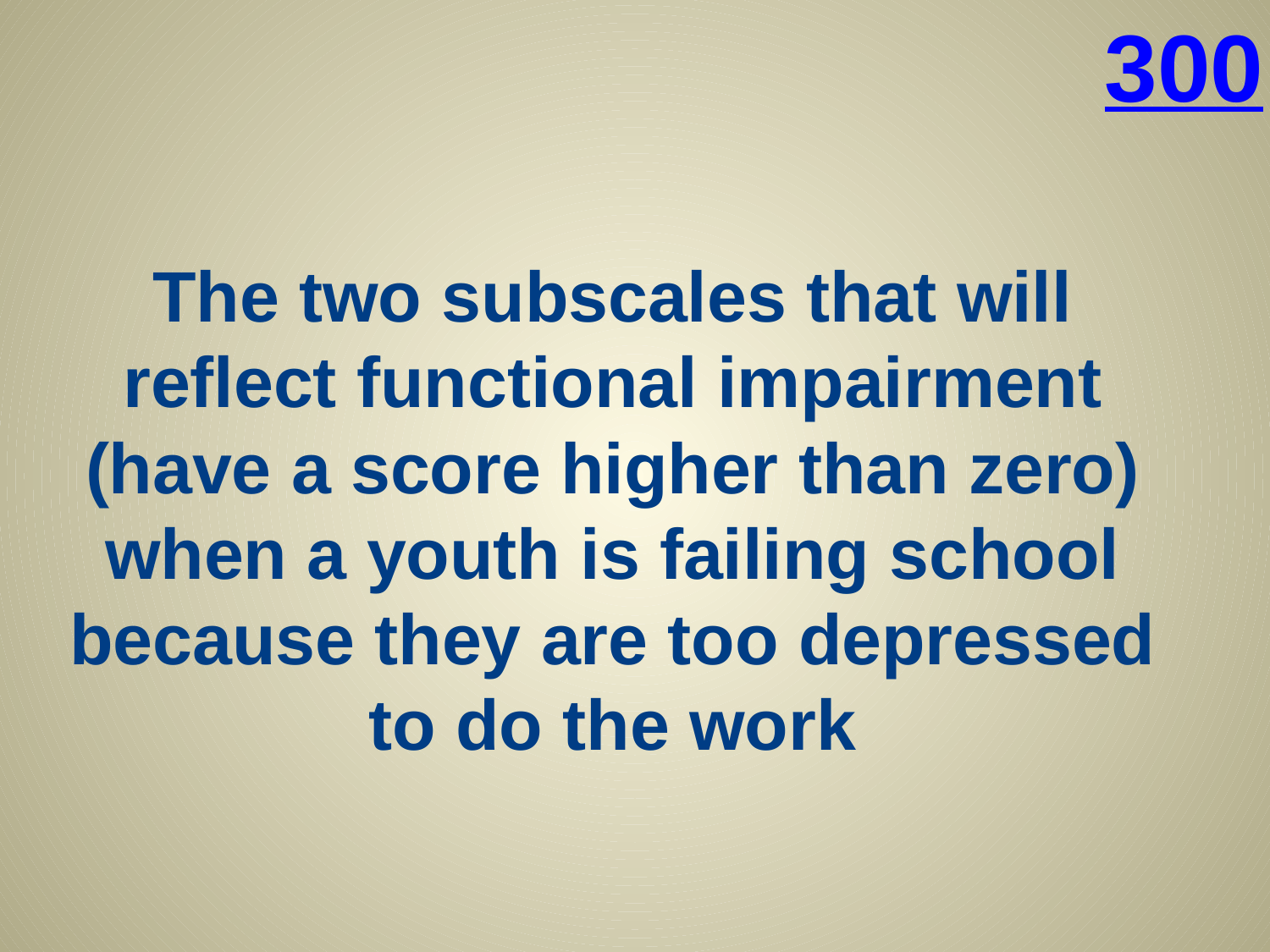

300
# The two subscales that will reflect functional impairment (have a score higher than zero) when a youth is failing school because they are too depressed to do the work